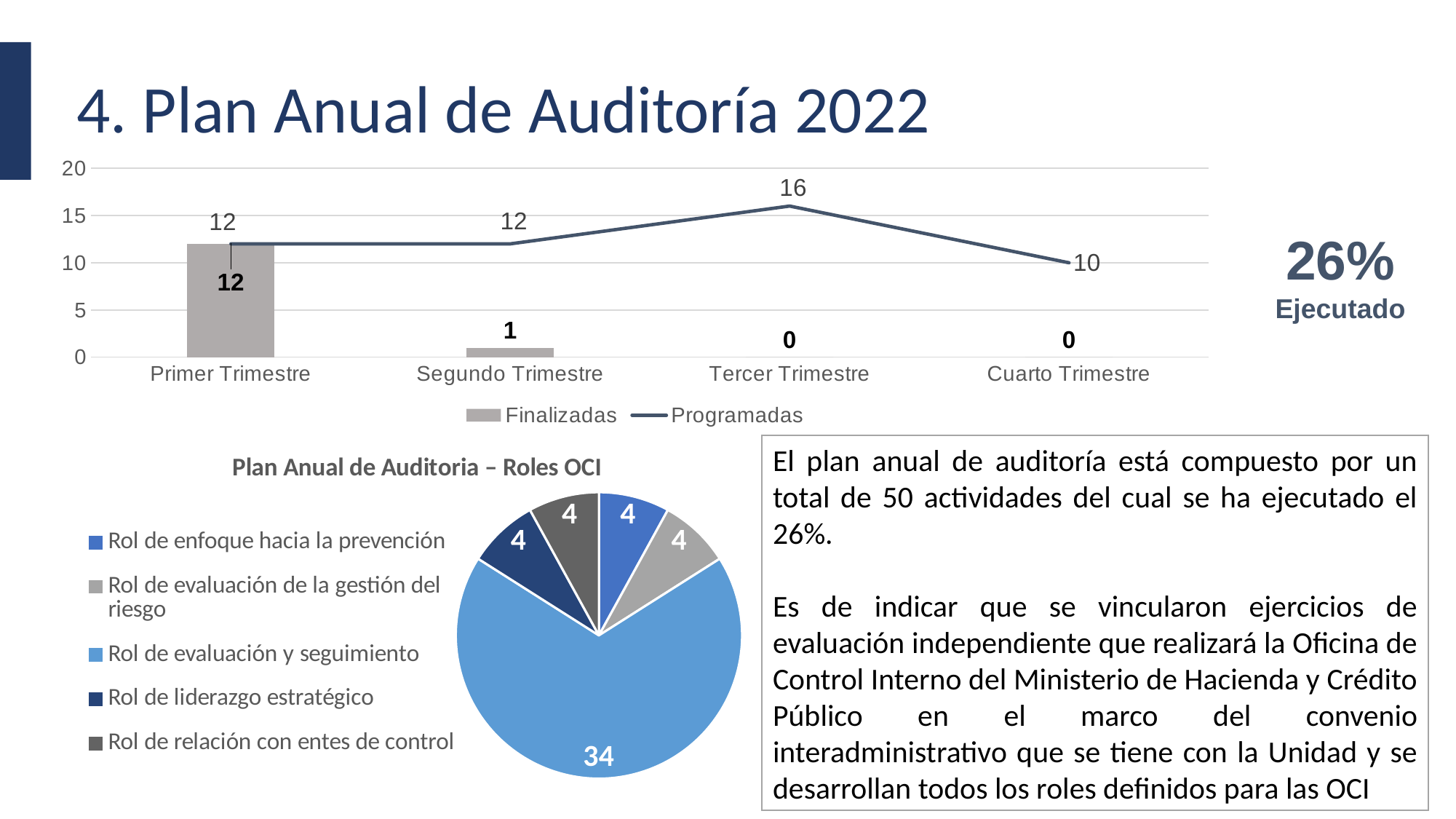

4. Plan Anual de Auditoría 2022

### Chart

| Category | Finalizadas | Programadas |
|---|---|---|
| Primer Trimestre | 12.0 | 12.0 |
| Segundo Trimestre | 1.0 | 12.0 |
| Tercer Trimestre | 0.0 | 16.0 |
| Cuarto Trimestre | 0.0 | 10.0 |
26%
Ejecutado

### Chart: Plan Anual de Auditoria – Roles OCI

| Category |  |
|---|---|
| Rol de enfoque hacia la prevención | 4.0 |
| Rol de evaluación de la gestión del riesgo | 4.0 |
| Rol de evaluación y seguimiento | 34.0 |
| Rol de liderazgo estratégico | 4.0 |
| Rol de relación con entes de control | 4.0 |
El plan anual de auditoría está compuesto por un total de 50 actividades del cual se ha ejecutado el 26%.

Es de indicar que se vincularon ejercicios de evaluación independiente que realizará la Oficina de Control Interno del Ministerio de Hacienda y Crédito Público en el marco del convenio interadministrativo que se tiene con la Unidad y se desarrollan todos los roles definidos para las OCI